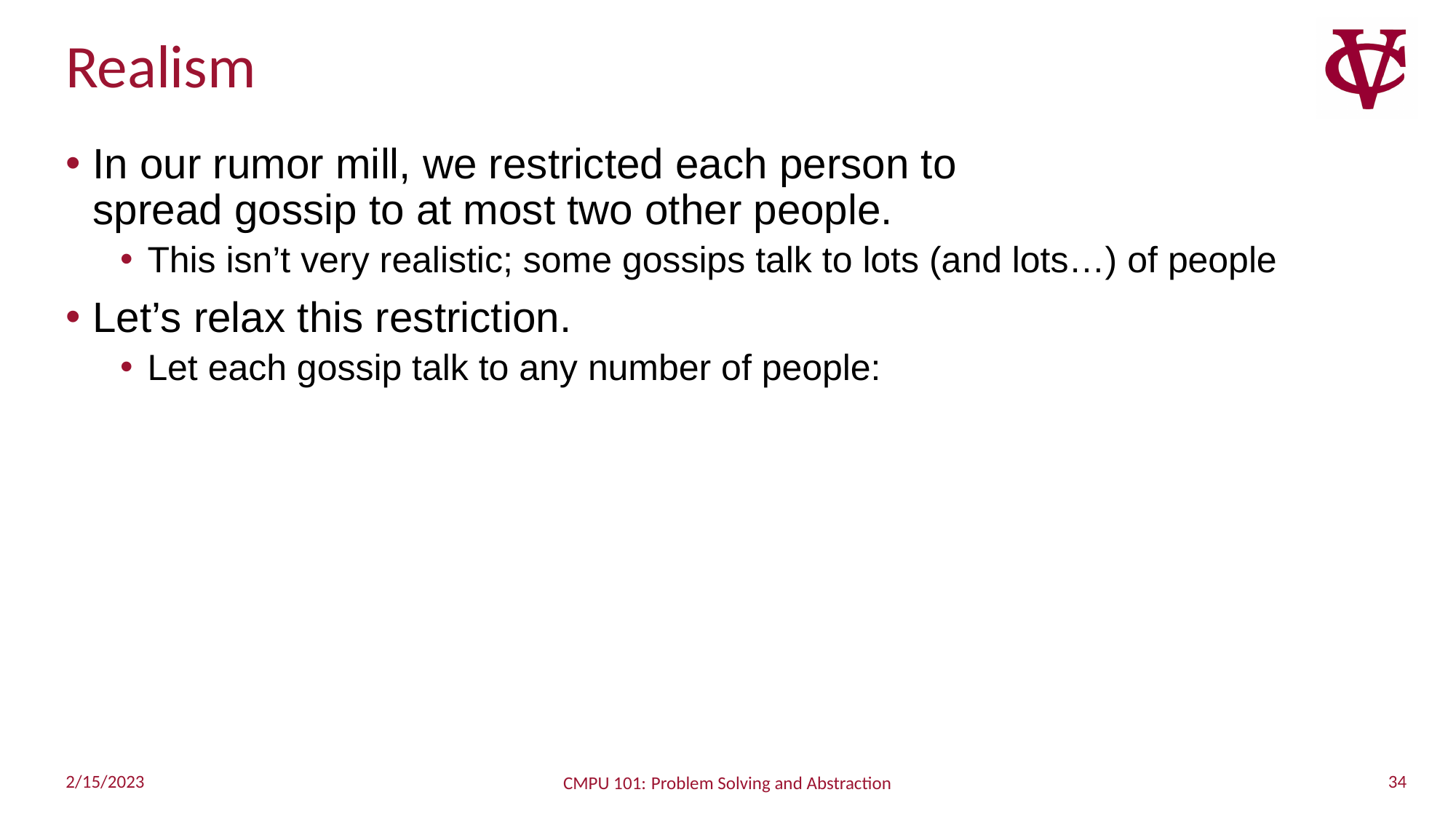

# Realism
In our rumor mill, we restricted each person to
spread gossip to at most two other people.
This isn’t very realistic; some gossips talk to lots (and lots…) of people
Let’s relax this restriction.
Let each gossip talk to any number of people:
34
2/15/2023
CMPU 101: Problem Solving and Abstraction